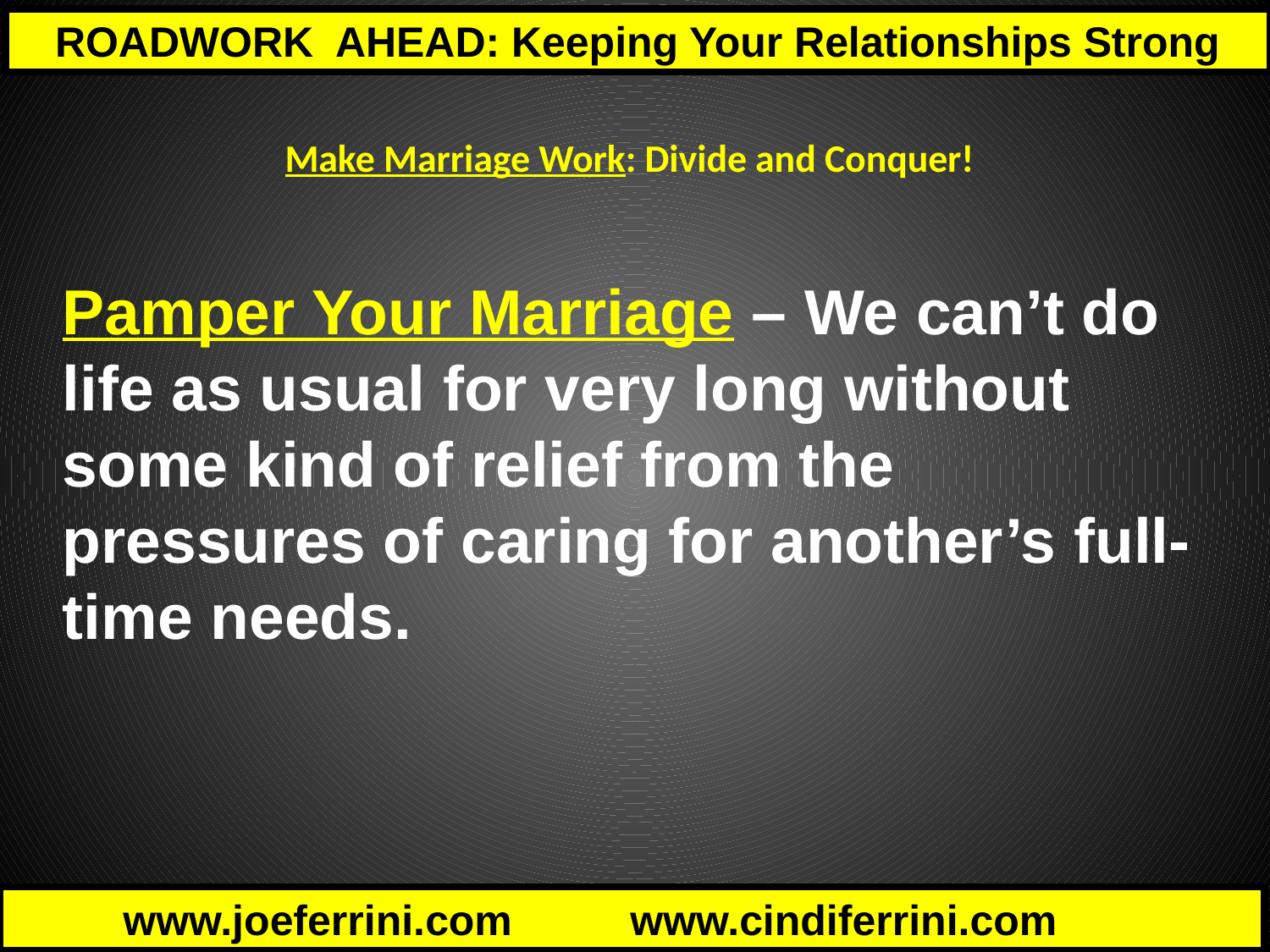

# Make Marriage Work: Divide and Conquer!
Pamper Your Marriage – We can’t do life as usual for very long without some kind of relief from the pressures of caring for another’s full-time needs.